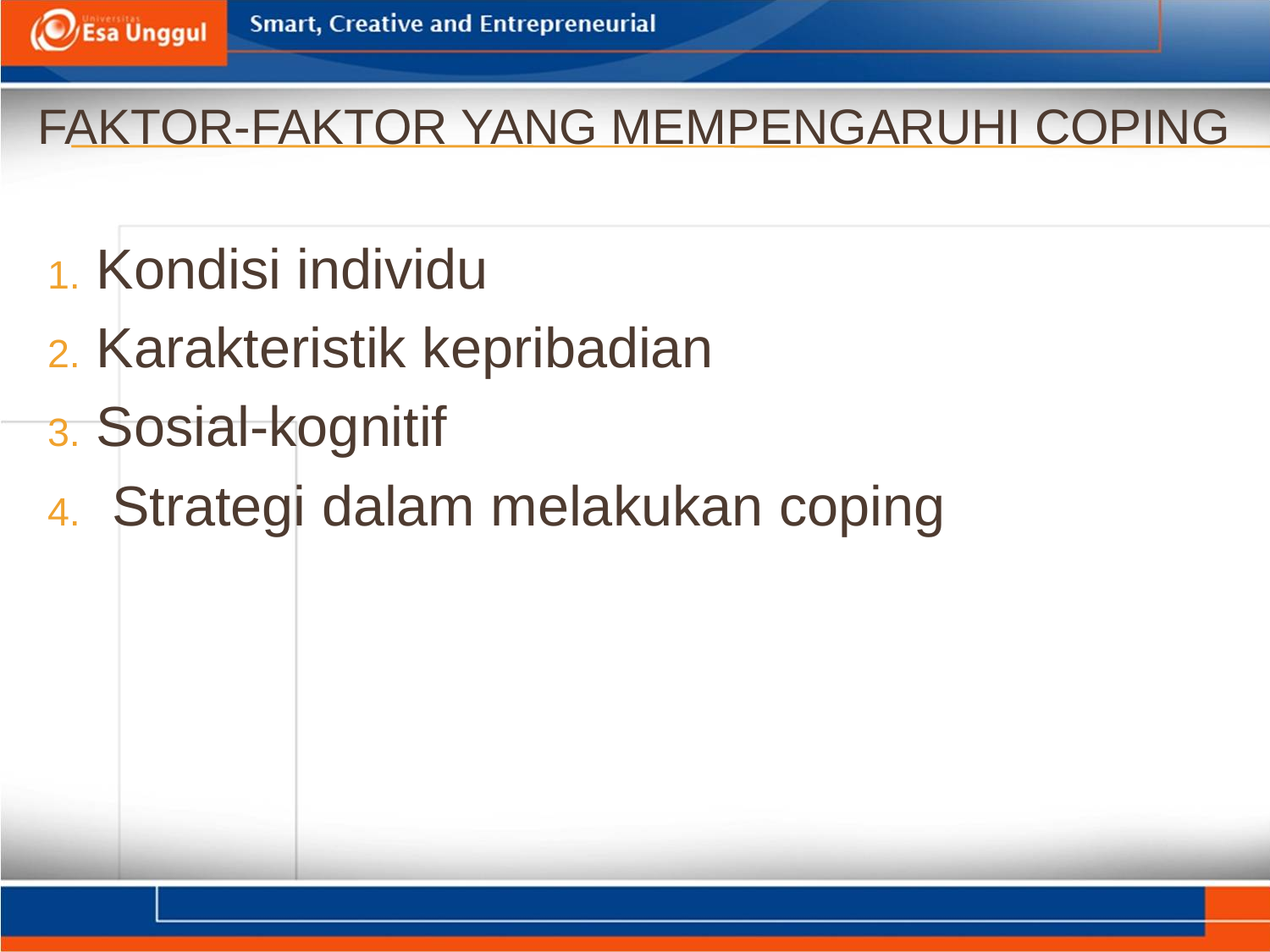

# Faktor-faktor yang mempengaruhi coping
Kondisi individu
Karakteristik kepribadian
Sosial-kognitif
 Strategi dalam melakukan coping